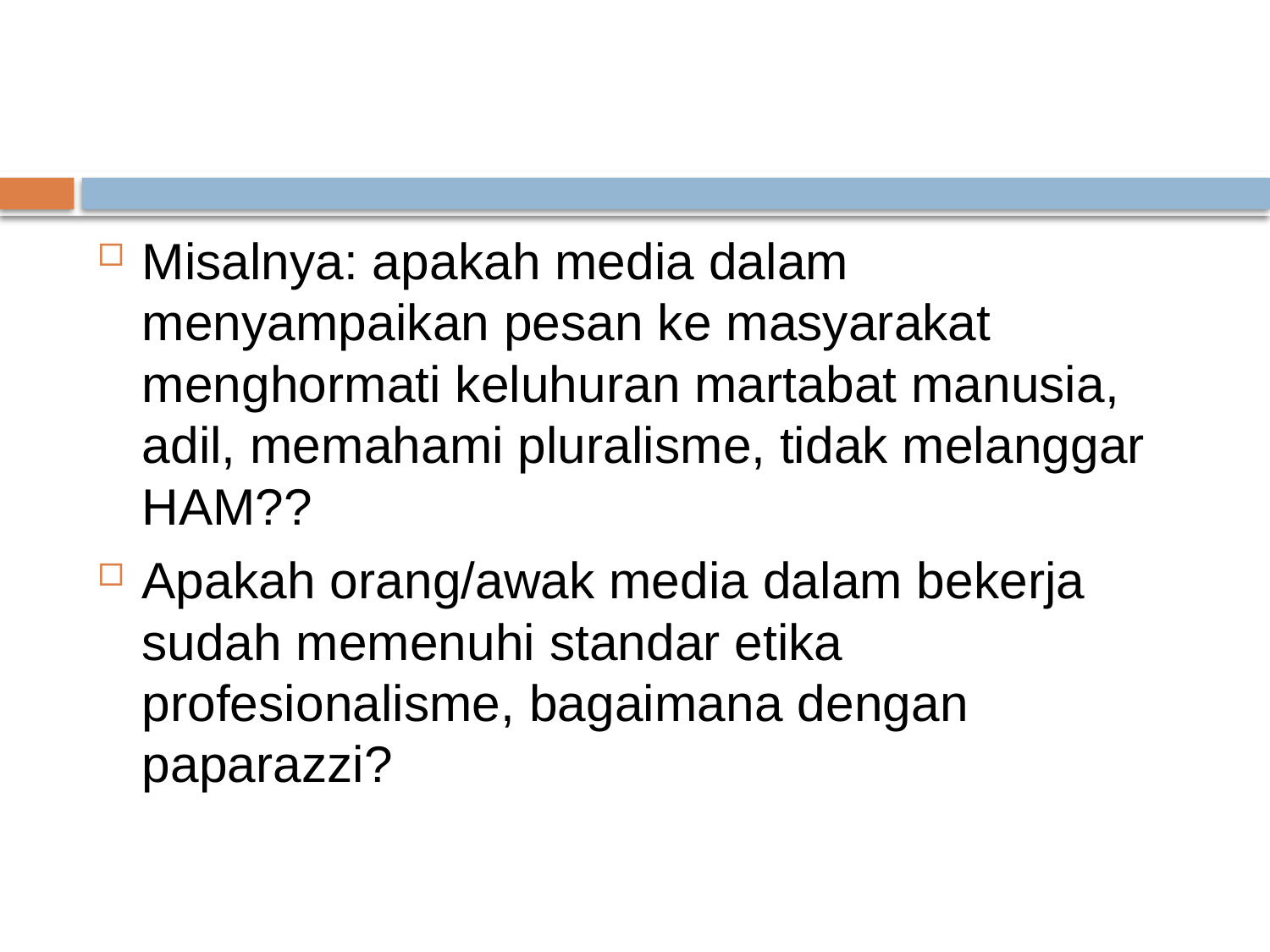

Misalnya: apakah media dalam menyampaikan pesan ke masyarakat   menghormati keluhuran martabat manusia, adil, memahami pluralisme, tidak melanggar HAM??
Apakah orang/awak media dalam bekerja sudah memenuhi standar etika profesionalisme, bagaimana dengan paparazzi?